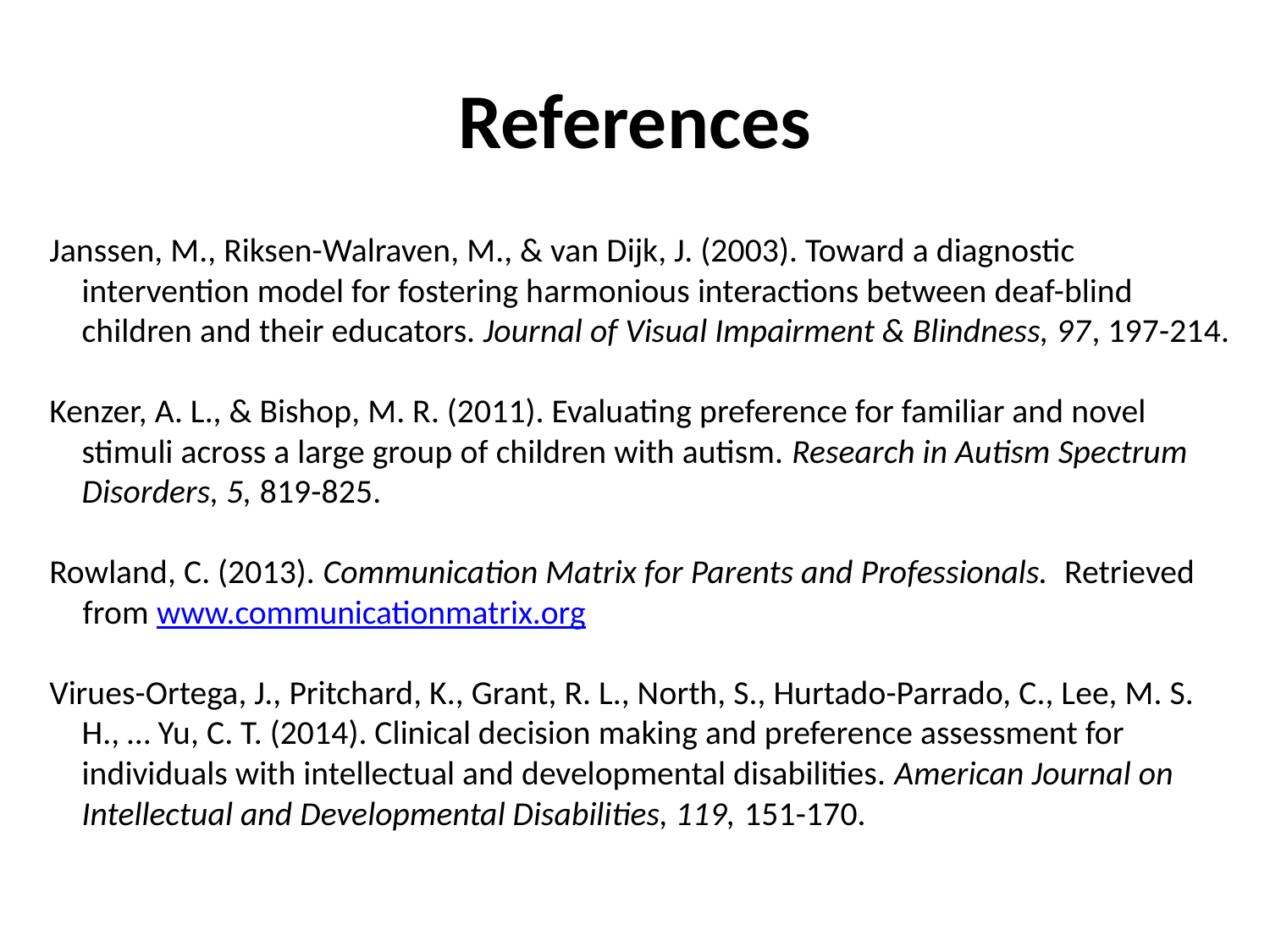

# References
Janssen, M., Riksen-Walraven, M., & van Dijk, J. (2003). Toward a diagnostic intervention model for fostering harmonious interactions between deaf-blind children and their educators. Journal of Visual Impairment & Blindness, 97, 197-214.
Kenzer, A. L., & Bishop, M. R. (2011). Evaluating preference for familiar and novel stimuli across a large group of children with autism. Research in Autism Spectrum Disorders, 5, 819-825.
Rowland, C. (2013). Communication Matrix for Parents and Professionals.  Retrieved from www.communicationmatrix.org
Virues-Ortega, J., Pritchard, K., Grant, R. L., North, S., Hurtado-Parrado, C., Lee, M. S. H., … Yu, C. T. (2014). Clinical decision making and preference assessment for individuals with intellectual and developmental disabilities. American Journal on Intellectual and Developmental Disabilities, 119, 151-170.